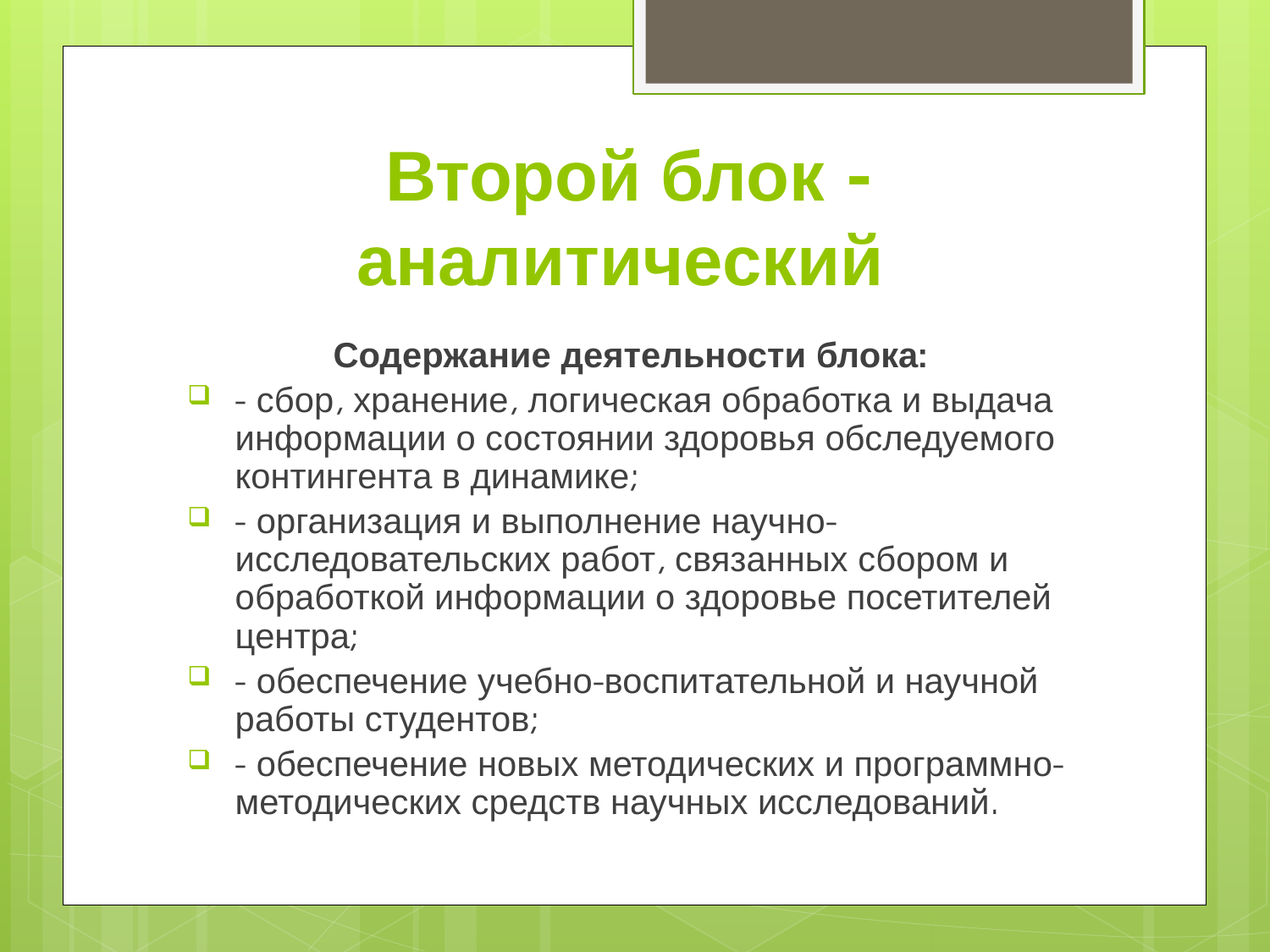

# Второй блок - аналитический
Содержание деятельности блока:
- сбор, хранение, логическая обработка и выдача информации о состоянии здоровья обследуемого контингента в динамике;
- организация и выполнение научно-исследовательских работ, связанных сбором и обработкой информации о здоровье посетителей центра;
- обеспечение учебно-воспитательной и научной работы студентов;
- обеспечение новых методических и программно-методических средств научных исследований.